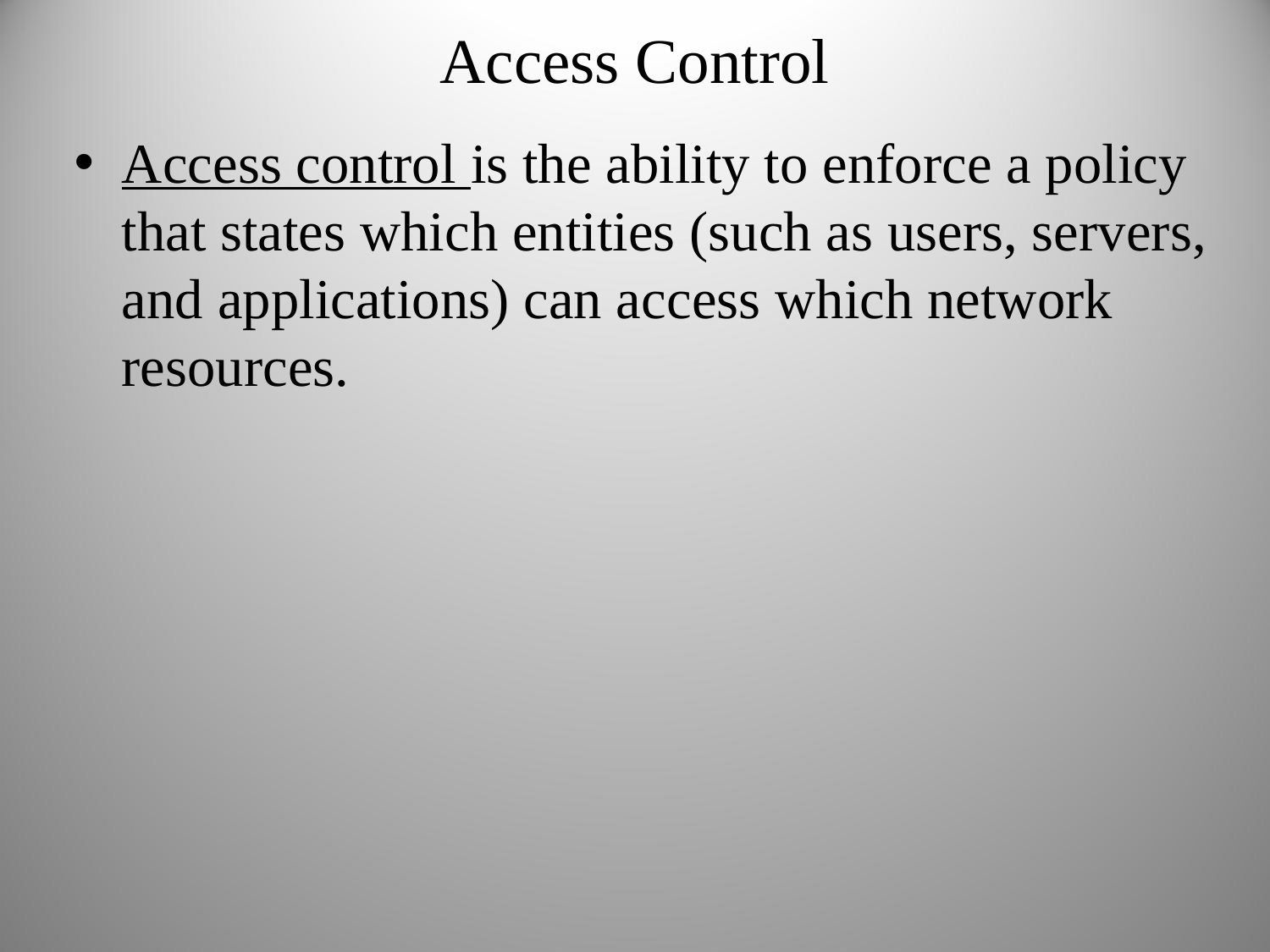

Access Control
Access control is the ability to enforce a policy that states which entities (such as users, servers, and applications) can access which network resources.